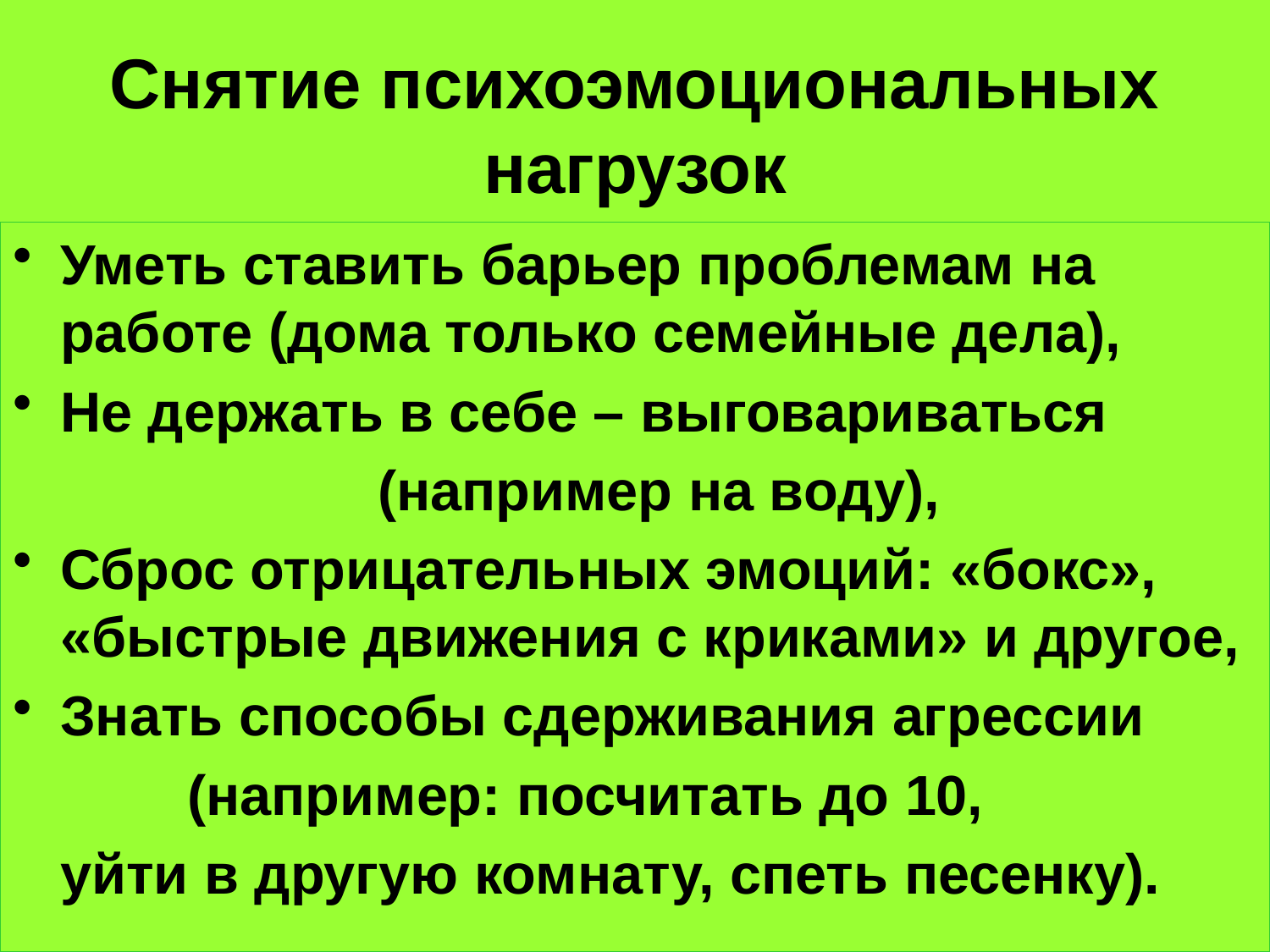

# Снятие психоэмоциональных нагрузок
Уметь ставить барьер проблемам на работе (дома только семейные дела),
Не держать в себе – выговариваться
	(например на воду),
Сброс отрицательных эмоций: «бокс», «быстрые движения с криками» и другое,
Знать способы сдерживания агрессии
		(например: посчитать до 10,
	уйти в другую комнату, спеть песенку).